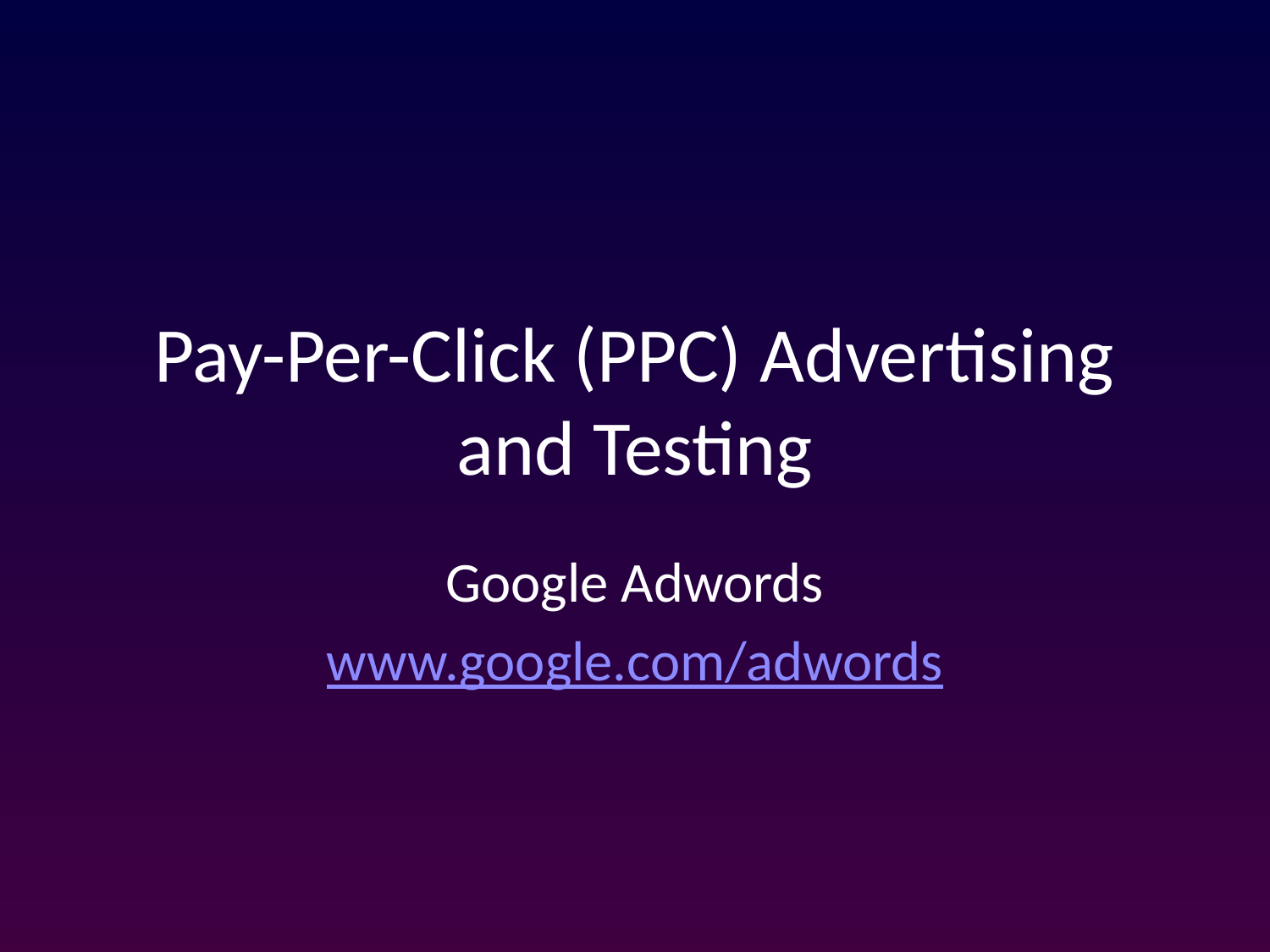

# Pay-Per-Click (PPC) Advertising and Testing
Google Adwords
www.google.com/adwords